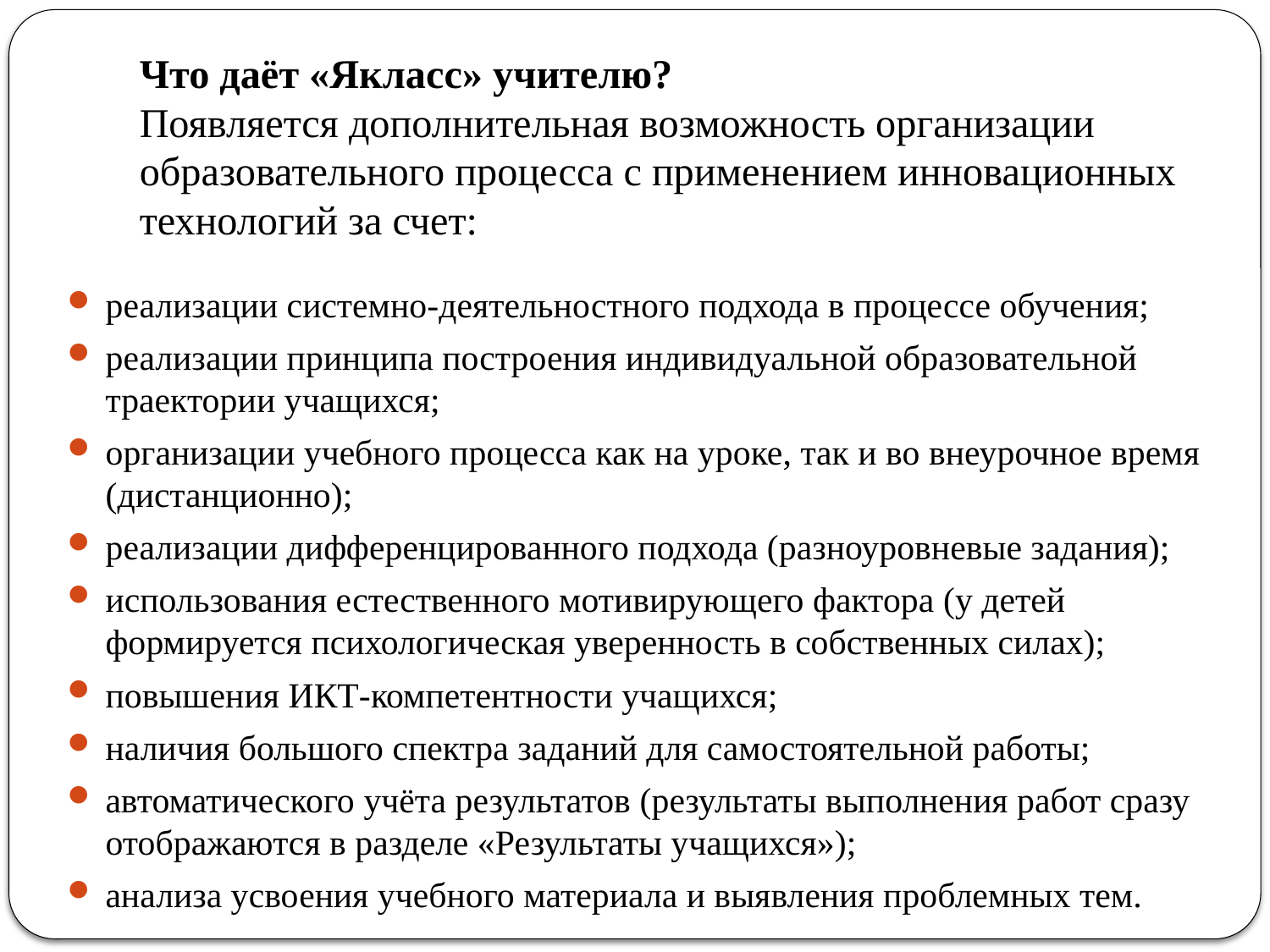

# Что даёт «Якласс» учителю?  Появляется дополнительная возможность организации образовательного процесса с применением инновационных технологий за счет:
реализации системно-деятельностного подхода в процессе обучения;
реализации принципа построения индивидуальной образовательной траектории учащихся;
организации учебного процесса как на уроке, так и во внеурочное время (дистанционно);
реализации дифференцированного подхода (разноуровневые задания);
использования естественного мотивирующего фактора (у детей формируется психологическая уверенность в собственных силах);
повышения ИКТ-компетентности учащихся;
наличия большого спектра заданий для самостоятельной работы;
автоматического учёта результатов (результаты выполнения работ сразу отображаются в разделе «Результаты учащихся»);
анализа усвоения учебного материала и выявления проблемных тем.